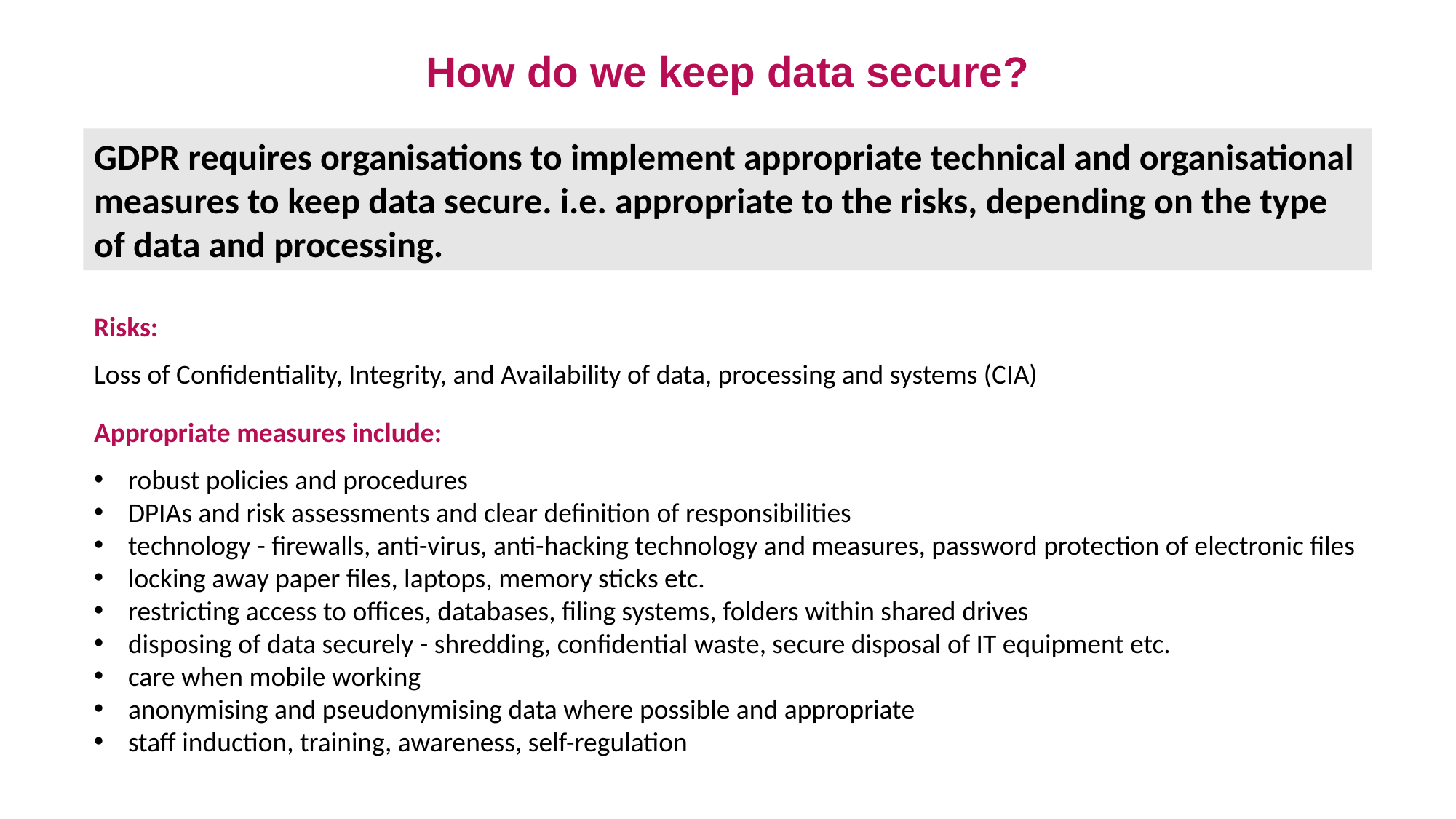

How do we keep data secure?

GDPR requires organisations to implement appropriate technical and organisational measures to keep data secure. i.e. appropriate to the risks, depending on the type of data and processing.
Risks:

Loss of Confidentiality, Integrity, and Availability of data, processing and systems (CIA)
Appropriate measures include:

robust policies and procedures
DPIAs and risk assessments and clear definition of responsibilities
technology - firewalls, anti-virus, anti-hacking technology and measures, password protection of electronic files
locking away paper files, laptops, memory sticks etc.
restricting access to offices, databases, filing systems, folders within shared drives
disposing of data securely - shredding, confidential waste, secure disposal of IT equipment etc.
care when mobile working
anonymising and pseudonymising data where possible and appropriate
staff induction, training, awareness, self-regulation